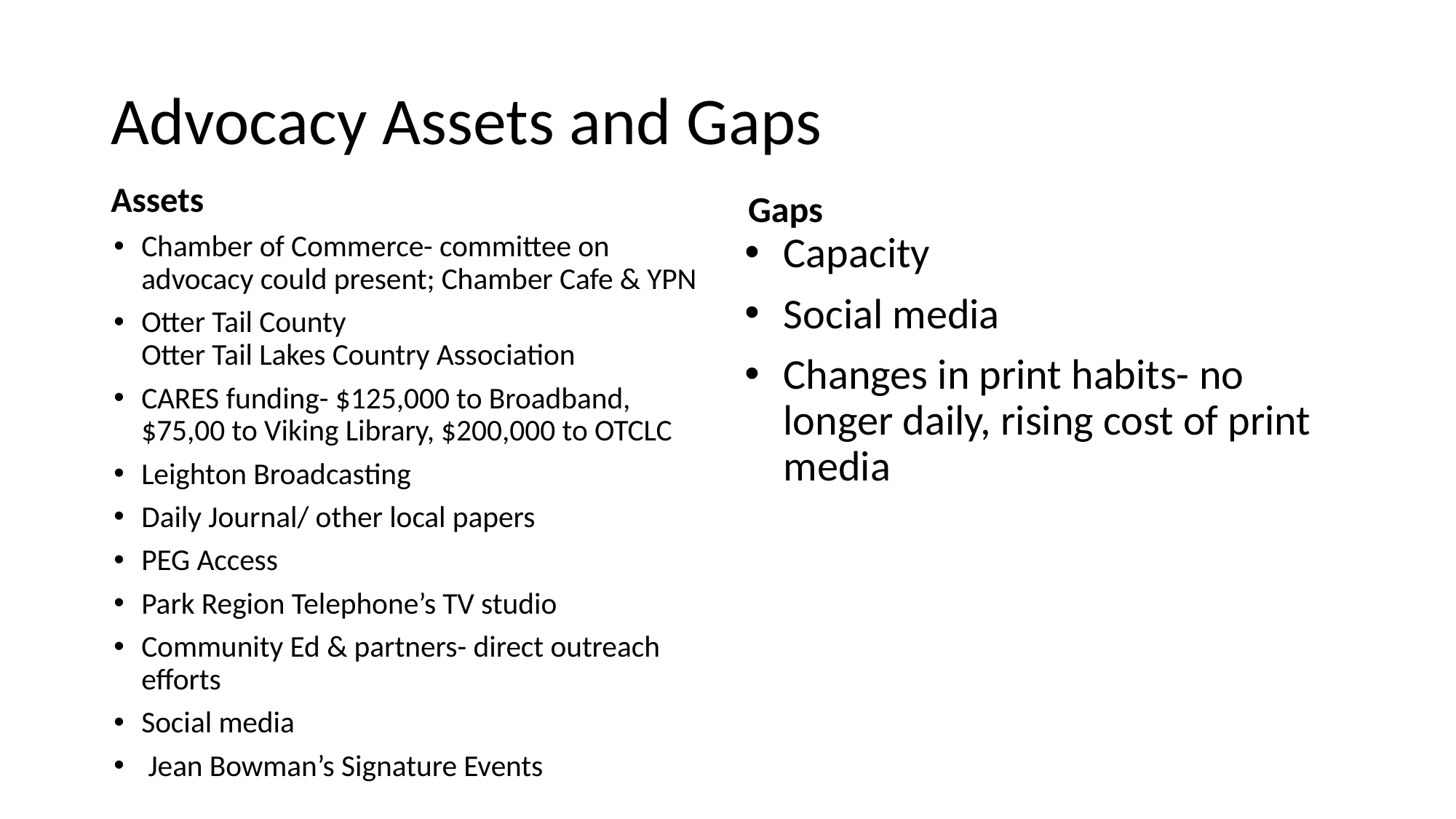

# Advocacy Assets and Gaps
Assets
Gaps
Chamber of Commerce- committee on advocacy could present; Chamber Cafe & YPN
Otter Tail County
Otter Tail Lakes Country Association
CARES funding- $125,000 to Broadband, $75,00 to Viking Library, $200,000 to OTCLC
Leighton Broadcasting
Daily Journal/ other local papers
PEG Access
Park Region Telephone’s TV studio
Community Ed & partners- direct outreach efforts
Social media
 Jean Bowman’s Signature Events

Capacity
Social media
Changes in print habits- no longer daily, rising cost of print media